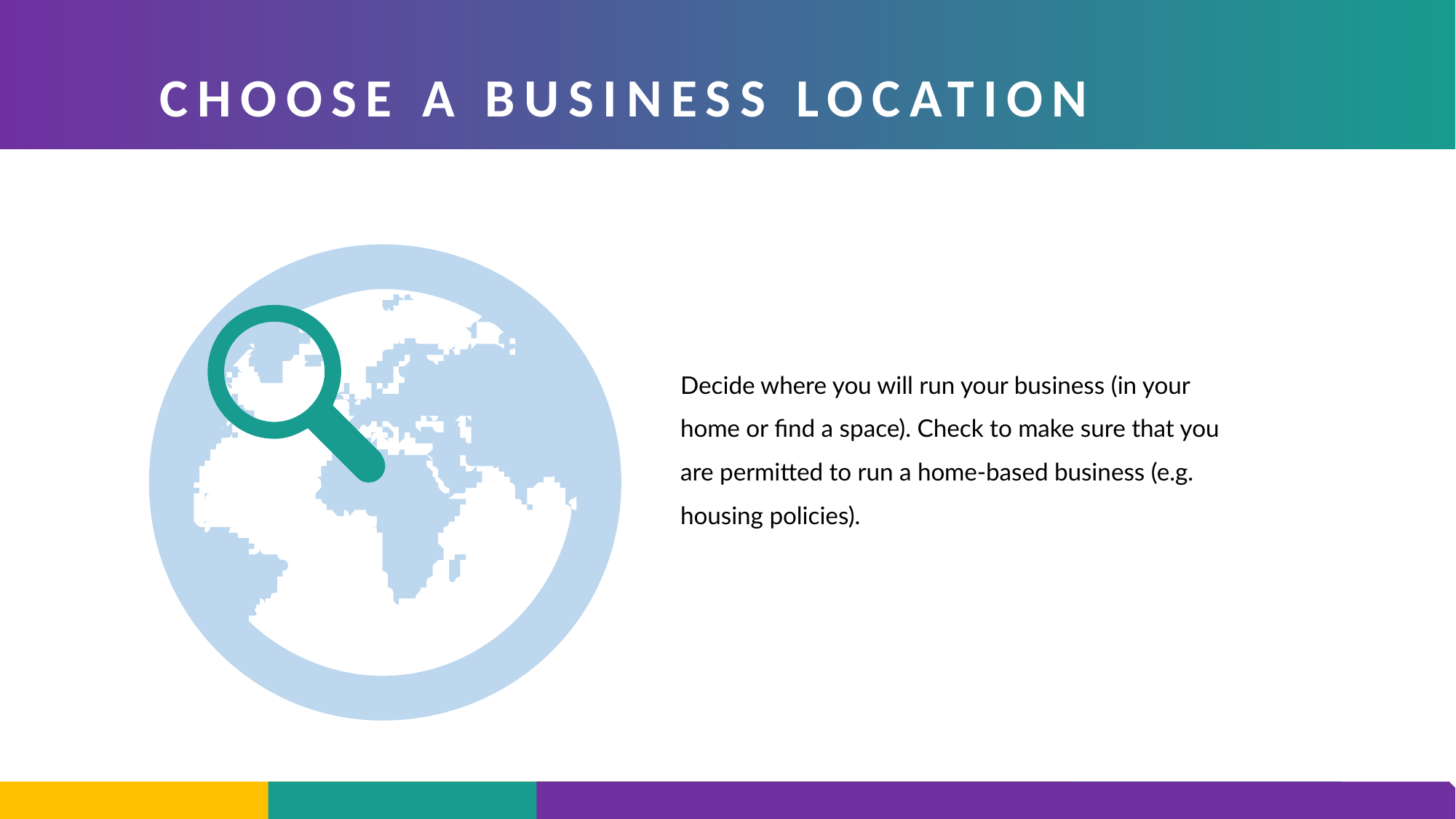

CHOOSE A BUSINESS LOCATION

Decide where you will run your business (in your home or find a space). Check to make sure that you are permitted to run a home-based business (e.g. housing policies).